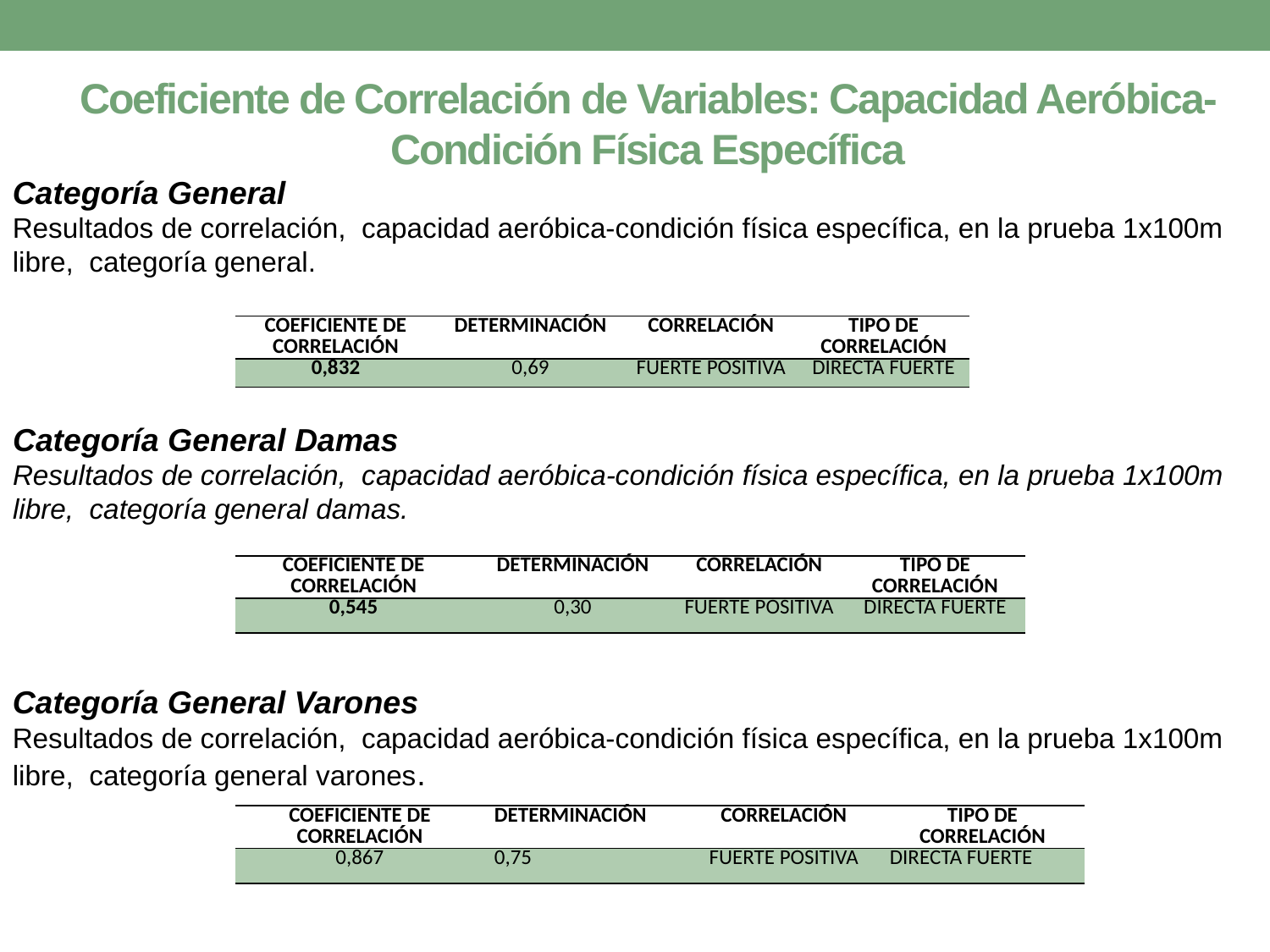

# Coeficiente de Correlación de Variables: Capacidad Aeróbica-Condición Física Específica
Categoría General
Resultados de correlación,  capacidad aeróbica-condición física específica, en la prueba 1x100m libre,  categoría general.
| COEFICIENTE DE CORRELACIÓN | DETERMINACIÓN | CORRELACIÓN | TIPO DE CORRELACIÓN |
| --- | --- | --- | --- |
| 0,832 | 0,69 | FUERTE POSITIVA | DIRECTA FUERTE |
Categoría General Damas
Resultados de correlación,  capacidad aeróbica-condición física específica, en la prueba 1x100m libre,  categoría general damas.
| COEFICIENTE DE CORRELACIÓN | DETERMINACIÓN | CORRELACIÓN | TIPO DE CORRELACIÓN |
| --- | --- | --- | --- |
| 0,545 | 0,30 | FUERTE POSITIVA | DIRECTA FUERTE |
Categoría General Varones
Resultados de correlación,  capacidad aeróbica-condición física específica, en la prueba 1x100m libre,  categoría general varones.

| COEFICIENTE DE CORRELACIÓN | DETERMINACIÓN | CORRELACIÓN | TIPO DE CORRELACIÓN |
| --- | --- | --- | --- |
| 0,867 | 0,75 | FUERTE POSITIVA | DIRECTA FUERTE |